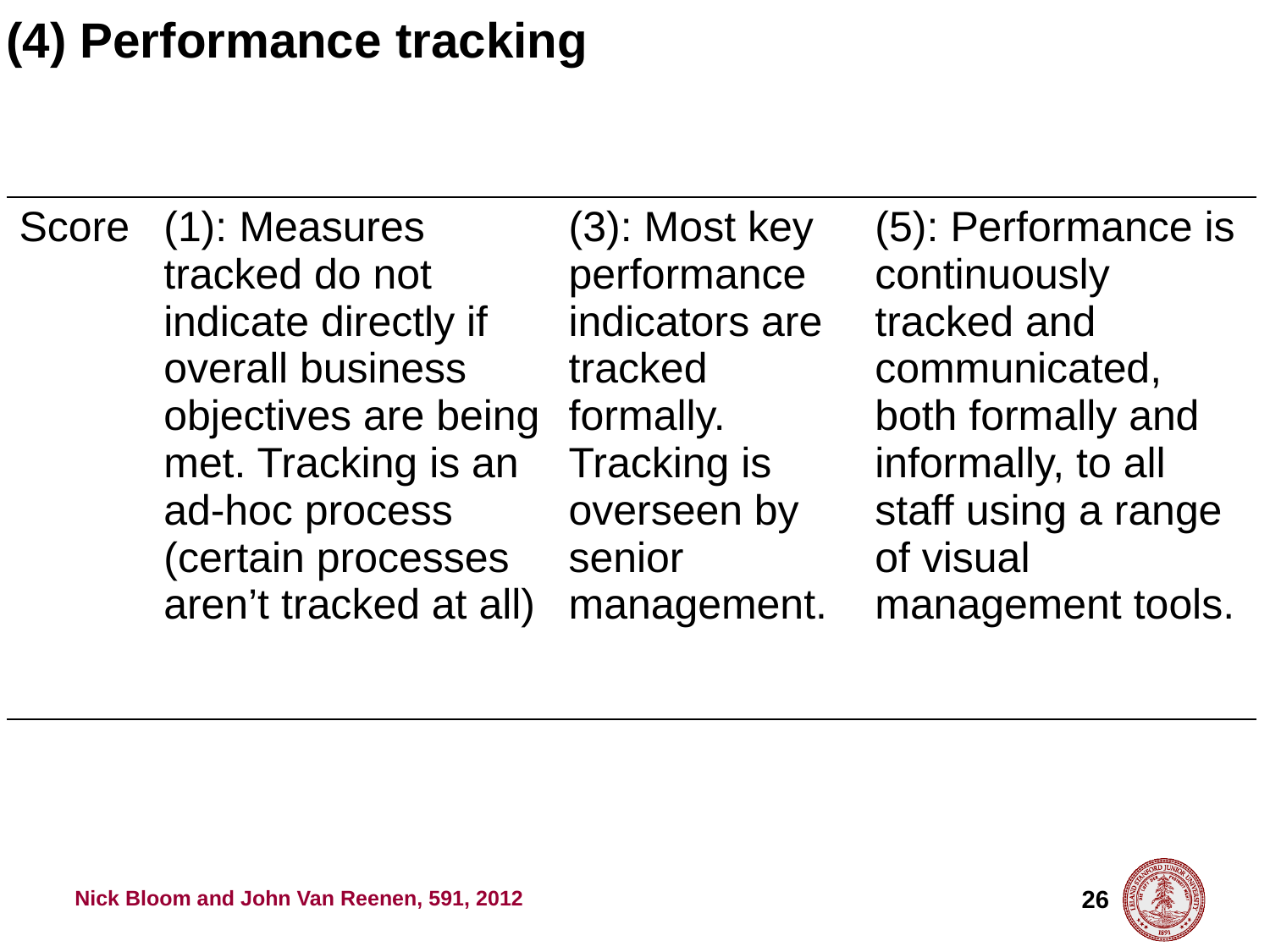

(4) Performance tracking
| Score | (1): Measures tracked do not indicate directly if overall business objectives are being met. Tracking is an ad-hoc process (certain processes aren’t tracked at all) | (3): Most key performance indicators are tracked formally. Tracking is overseen by senior management. | (5): Performance is continuously tracked and communicated, both formally and informally, to all staff using a range of visual management tools. |
| --- | --- | --- | --- |
26